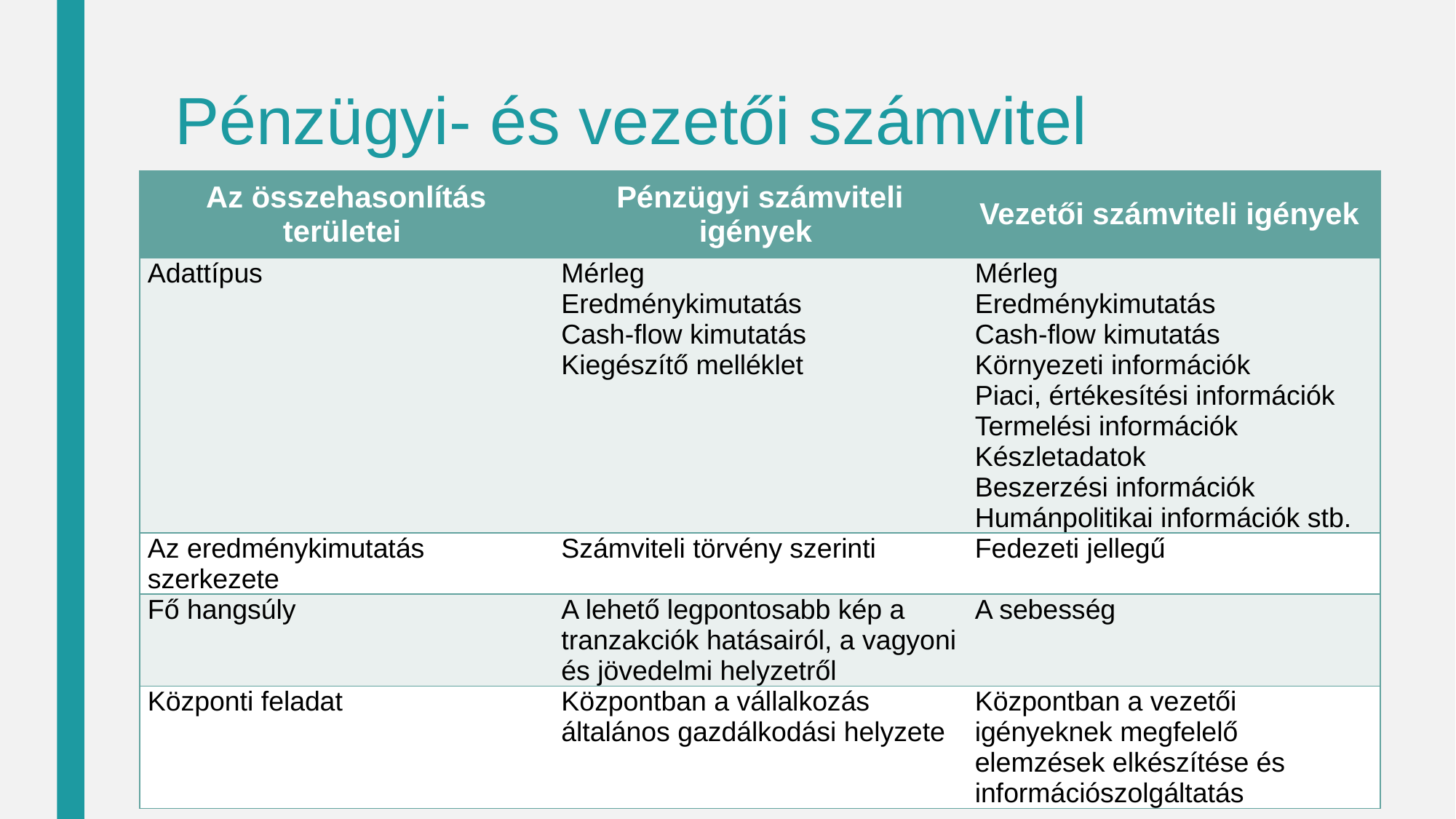

# Pénzügyi- és vezetői számvitel
| Az összehasonlítás területei | Pénzügyi számviteli igények | Vezetői számviteli igények |
| --- | --- | --- |
| Adattípus | Mérleg Eredménykimutatás Cash-flow kimutatás Kiegészítő melléklet | Mérleg Eredménykimutatás Cash-flow kimutatás Környezeti információk Piaci, értékesítési információk Termelési információk Készletadatok Beszerzési információk Humánpolitikai információk stb. |
| Az eredménykimutatás szerkezete | Számviteli törvény szerinti | Fedezeti jellegű |
| Fő hangsúly | A lehető legpontosabb kép a tranzakciók hatásairól, a vagyoni és jövedelmi helyzetről | A sebesség |
| Központi feladat | Központban a vállalkozás általános gazdálkodási helyzete | Központban a vezetői igényeknek megfelelő elemzések elkészítése és információszolgáltatás |